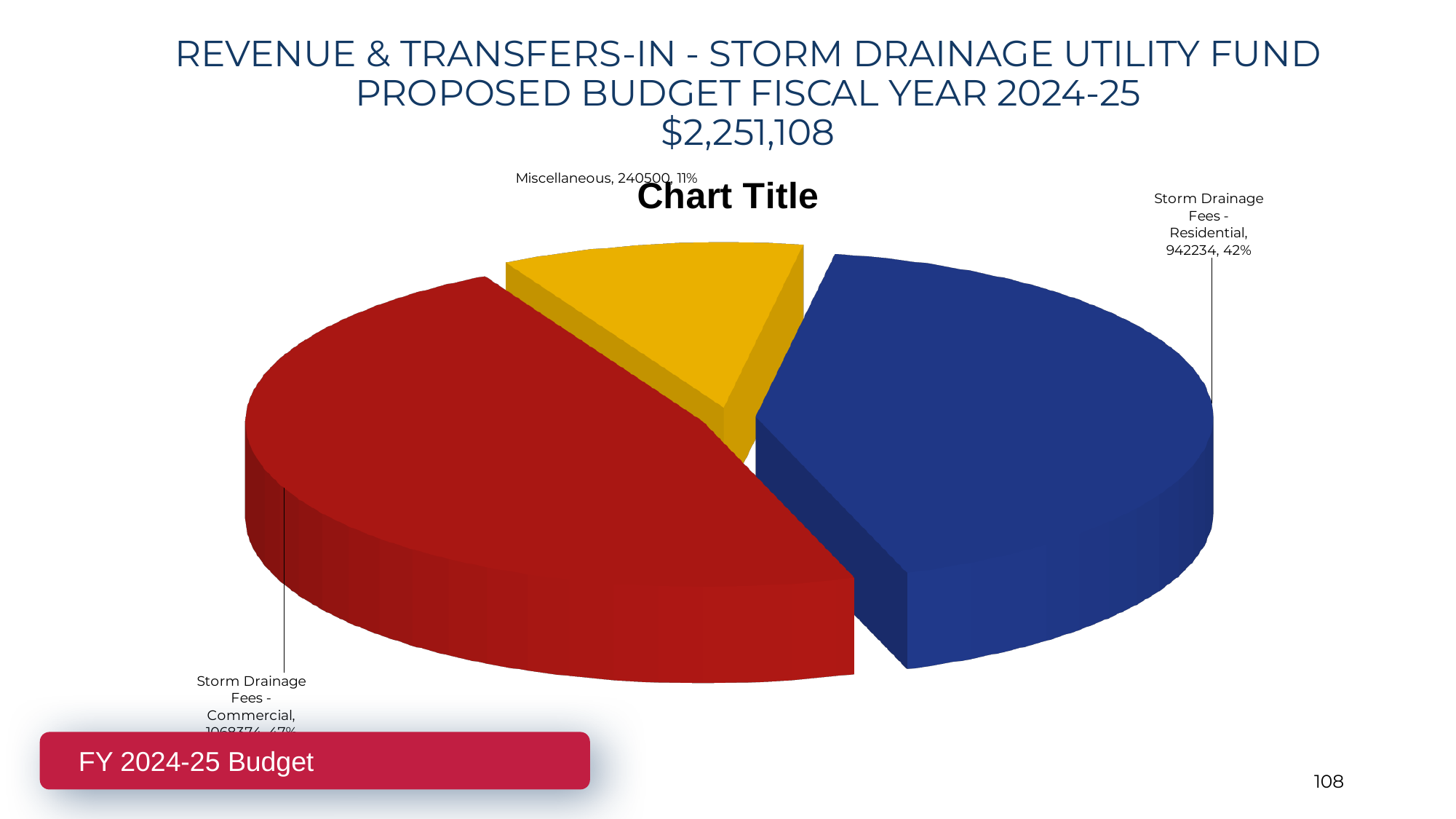

# REVENUE & TRANSFERS-IN - STORM DRAINAGE UTILITY FUND PROPOSED BUDGET FISCAL YEAR 2024-25 $2,251,108

[unsupported chart]

FY 2024-25 Budget

FY 2024-25 Budget
108